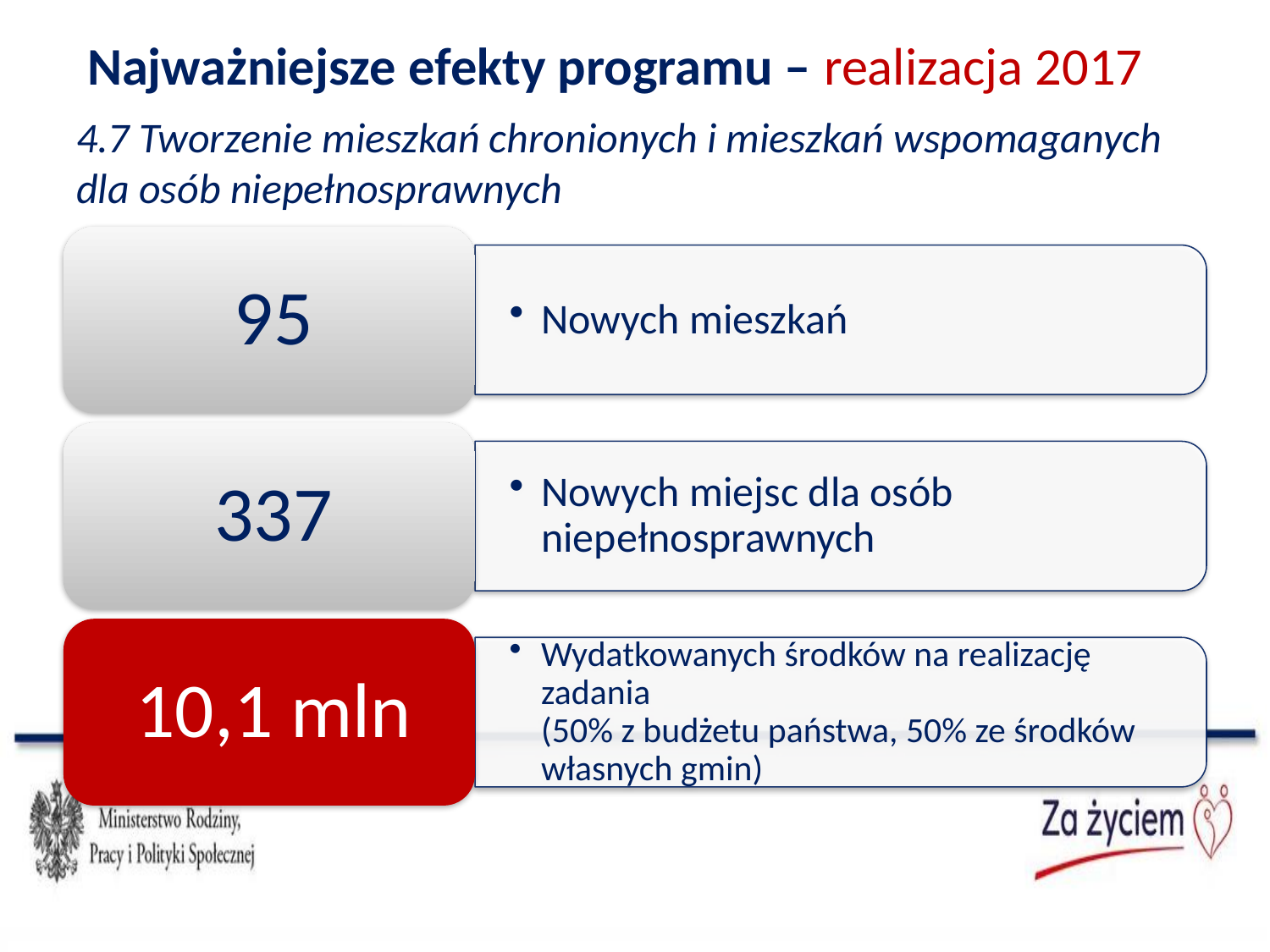

Najważniejsze efekty programu – realizacja 2017
# 4.7 Tworzenie mieszkań chronionych i mieszkań wspomaganych dla osób niepełnosprawnych
Nowych mieszkań
95
Nowych miejsc dla osób niepełnosprawnych
337
Wydatkowanych środków na realizację zadania
(50% z budżetu państwa, 50% ze środków własnych gmin)
10,1 mln